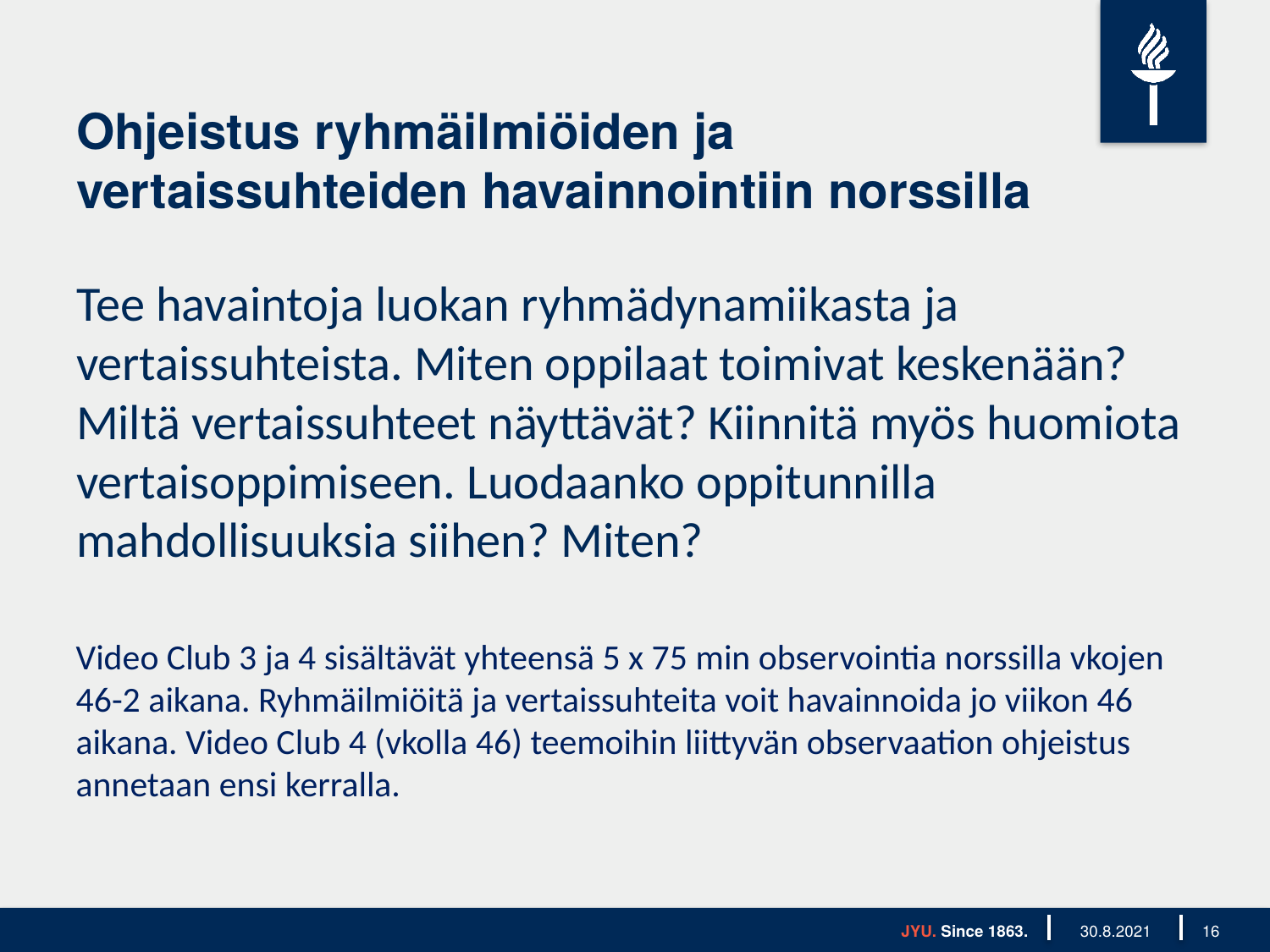

# Ohjeistus ryhmäilmiöiden ja vertaissuhteiden havainnointiin norssilla
Tee havaintoja luokan ryhmädynamiikasta ja vertaissuhteista. Miten oppilaat toimivat keskenään? Miltä vertaissuhteet näyttävät? Kiinnitä myös huomiota vertaisoppimiseen. Luodaanko oppitunnilla mahdollisuuksia siihen? Miten?
Video Club 3 ja 4 sisältävät yhteensä 5 x 75 min observointia norssilla vkojen 46-2 aikana. Ryhmäilmiöitä ja vertaissuhteita voit havainnoida jo viikon 46 aikana. Video Club 4 (vkolla 46) teemoihin liittyvän observaation ohjeistus annetaan ensi kerralla.
JYU. Since 1863.
30.8.2021
16